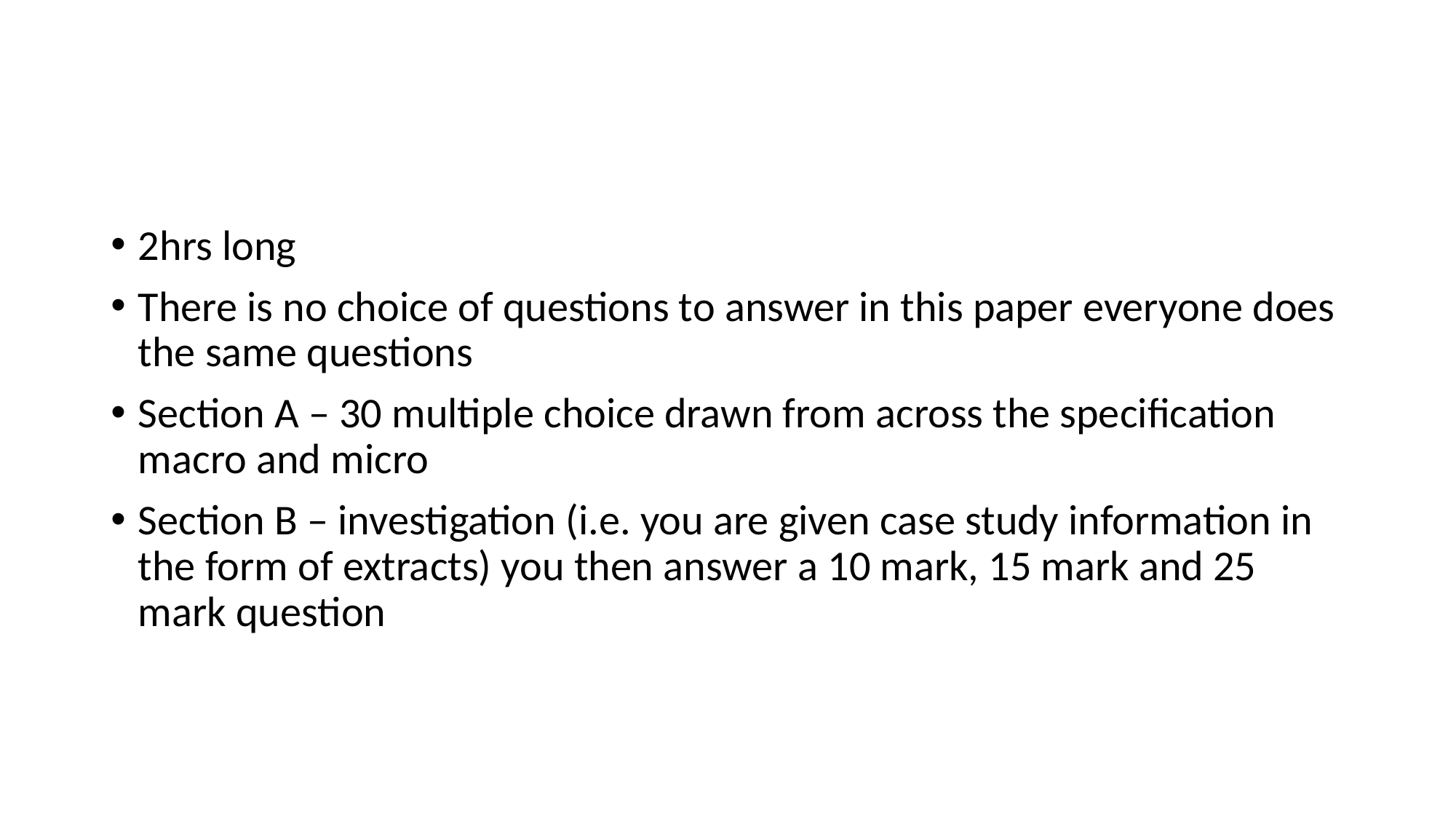

#
2hrs long
There is no choice of questions to answer in this paper everyone does the same questions
Section A – 30 multiple choice drawn from across the specification macro and micro
Section B – investigation (i.e. you are given case study information in the form of extracts) you then answer a 10 mark, 15 mark and 25 mark question